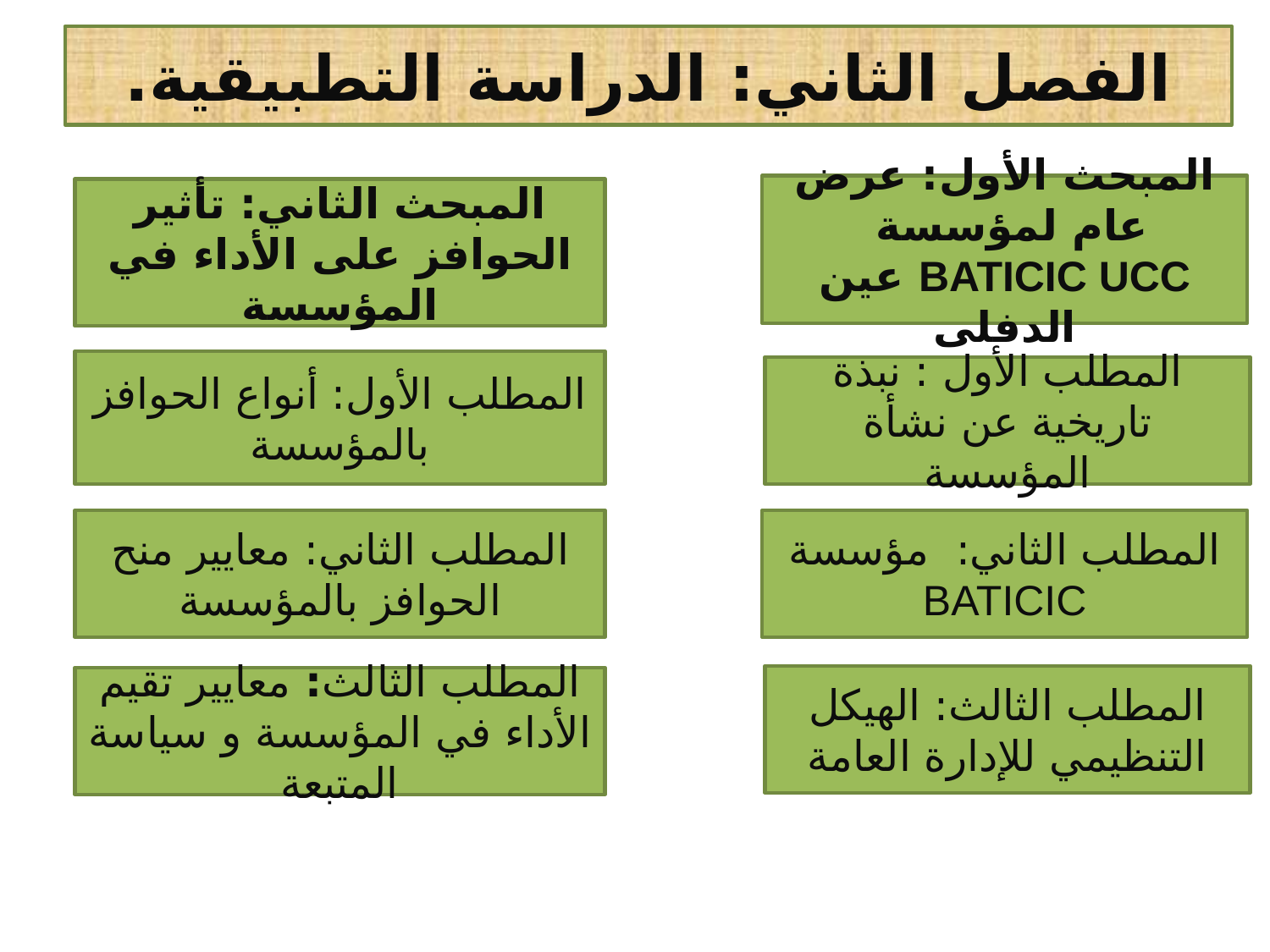

# الفصل الثاني: الدراسة التطبيقية.
المبحث الأول: عرض عام لمؤسسة  BATICIC UCC عين الدفلى
المبحث الثاني: تأثير الحوافز على الأداء في المؤسسة
المطلب الأول: أنواع الحوافز بالمؤسسة
المطلب الأول : نبذة تاريخية عن نشأة المؤسسة
المطلب الثاني:  مؤسسة BATICIC
المطلب الثاني: معايير منح الحوافز بالمؤسسة
المطلب الثالث: الهيكل التنظيمي للإدارة العامة
المطلب الثالث: معايير تقيم الأداء في المؤسسة و سياسة المتبعة